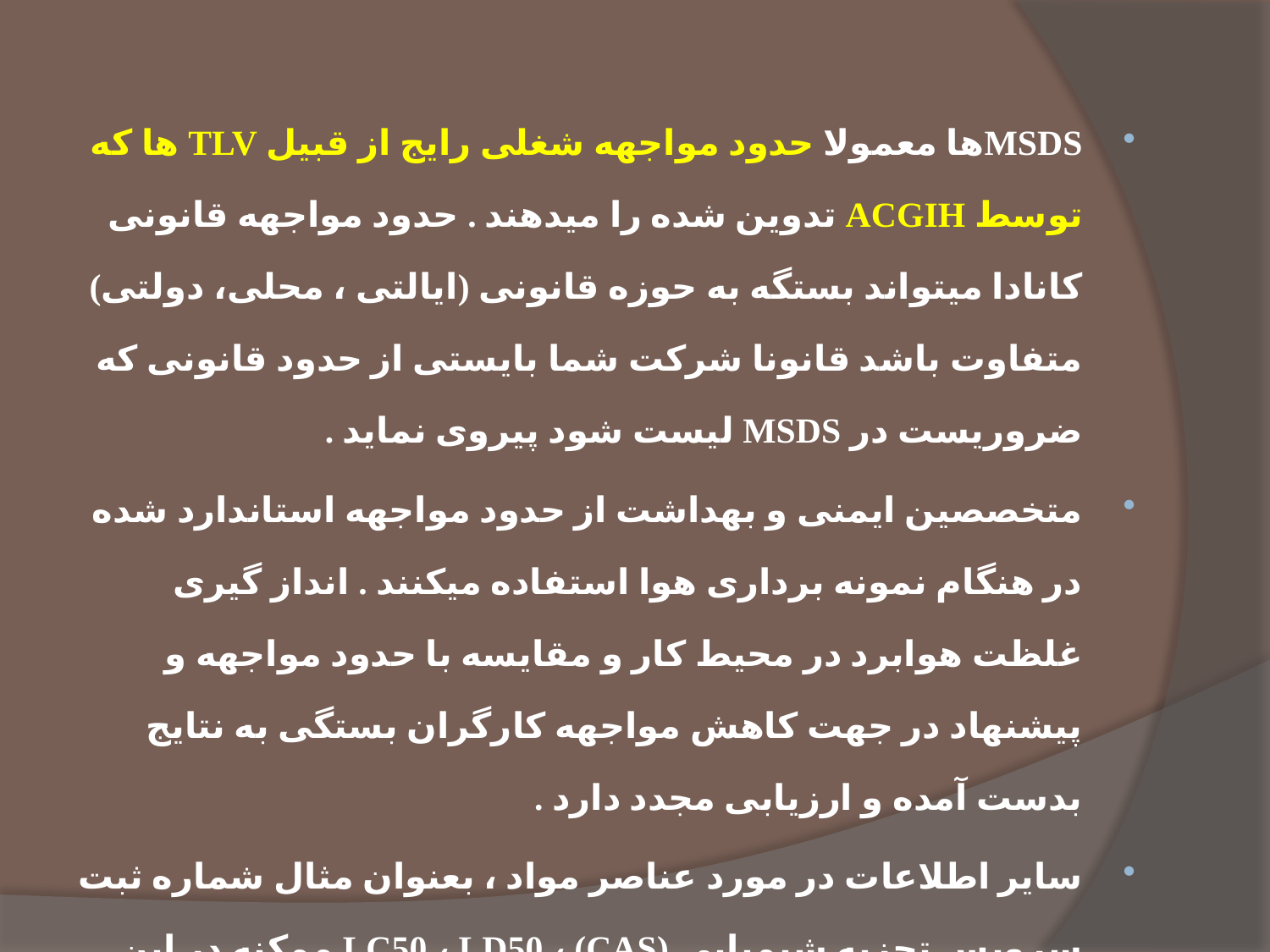

MSDSها معمولا حدود مواجهه شغلی رایج از قبیل TLV ها که توسط ACGIH تدوین شده را میدهند . حدود مواجهه قانونی کانادا میتواند بستگه به حوزه قانونی (ایالتی ، محلی، دولتی) متفاوت باشد قانونا شرکت شما بایستی از حدود قانونی که ضروریست در MSDS لیست شود پیروی نماید .
متخصصین ایمنی و بهداشت از حدود مواجهه استاندارد شده در هنگام نمونه برداری هوا استفاده میکنند . انداز گیری غلظت هوابرد در محیط کار و مقایسه با حدود مواجهه و پیشنهاد در جهت کاهش مواجهه کارگران بستگی به نتایج بدست آمده و ارزیابی مجدد دارد .
سایر اطلاعات در مورد عناصر مواد ، بعنوان مثال شماره ثبت سرویس تجزیه شیمیایی (CAS) ، LC50 ، LD50 ممکنه در این بخش قرار بگیرند . شماره CAS ممکنه برای تایید شناسایی عناصر یا بدست آوردن اطلاعات اضافی مورد استفاده قرار  گیرند.